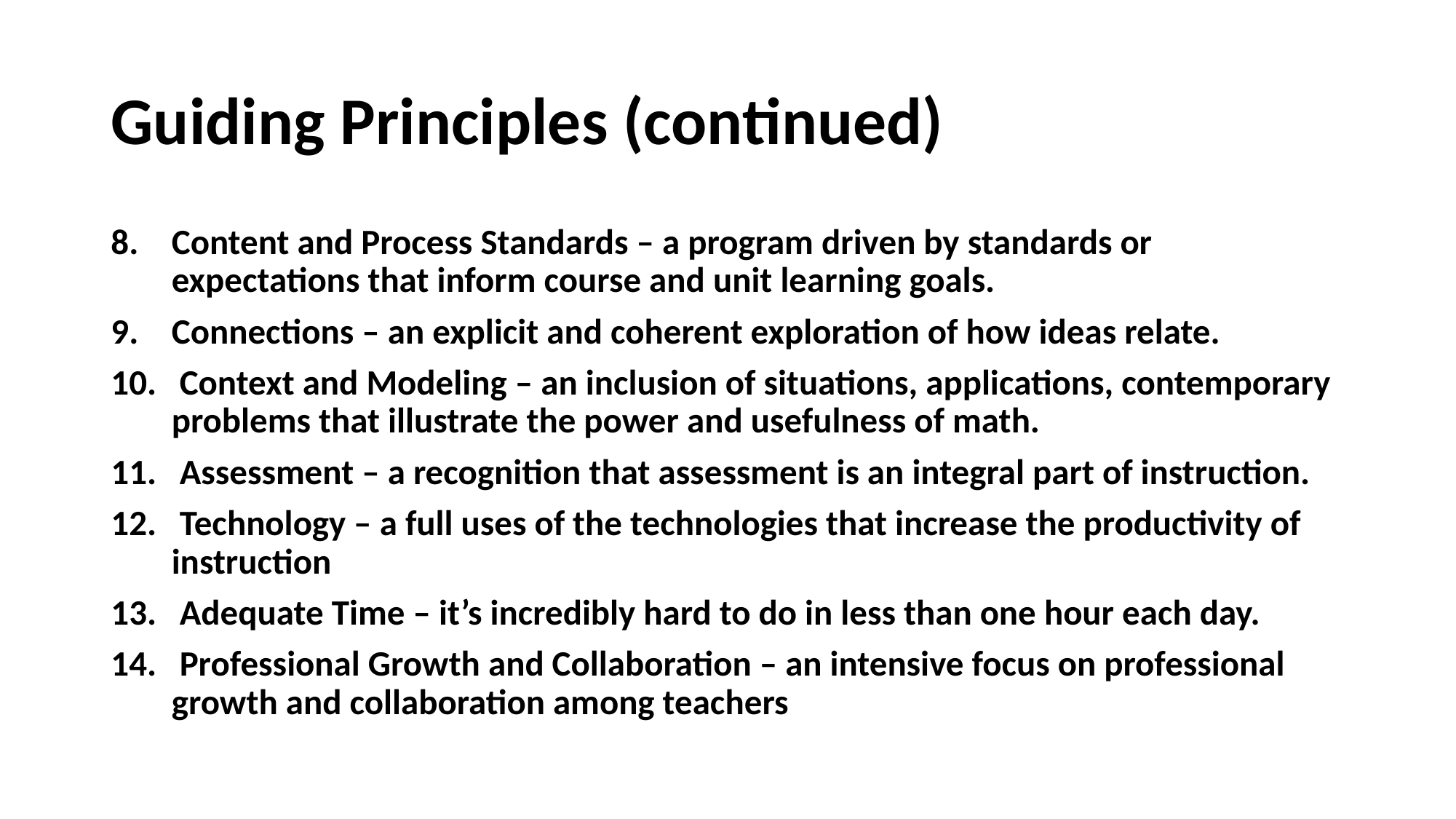

# Guiding Principles (continued)
Content and Process Standards – a program driven by standards or expectations that inform course and unit learning goals.
Connections – an explicit and coherent exploration of how ideas relate.
 Context and Modeling – an inclusion of situations, applications, contemporary problems that illustrate the power and usefulness of math.
 Assessment – a recognition that assessment is an integral part of instruction.
 Technology – a full uses of the technologies that increase the productivity of instruction
 Adequate Time – it’s incredibly hard to do in less than one hour each day.
 Professional Growth and Collaboration – an intensive focus on professional growth and collaboration among teachers